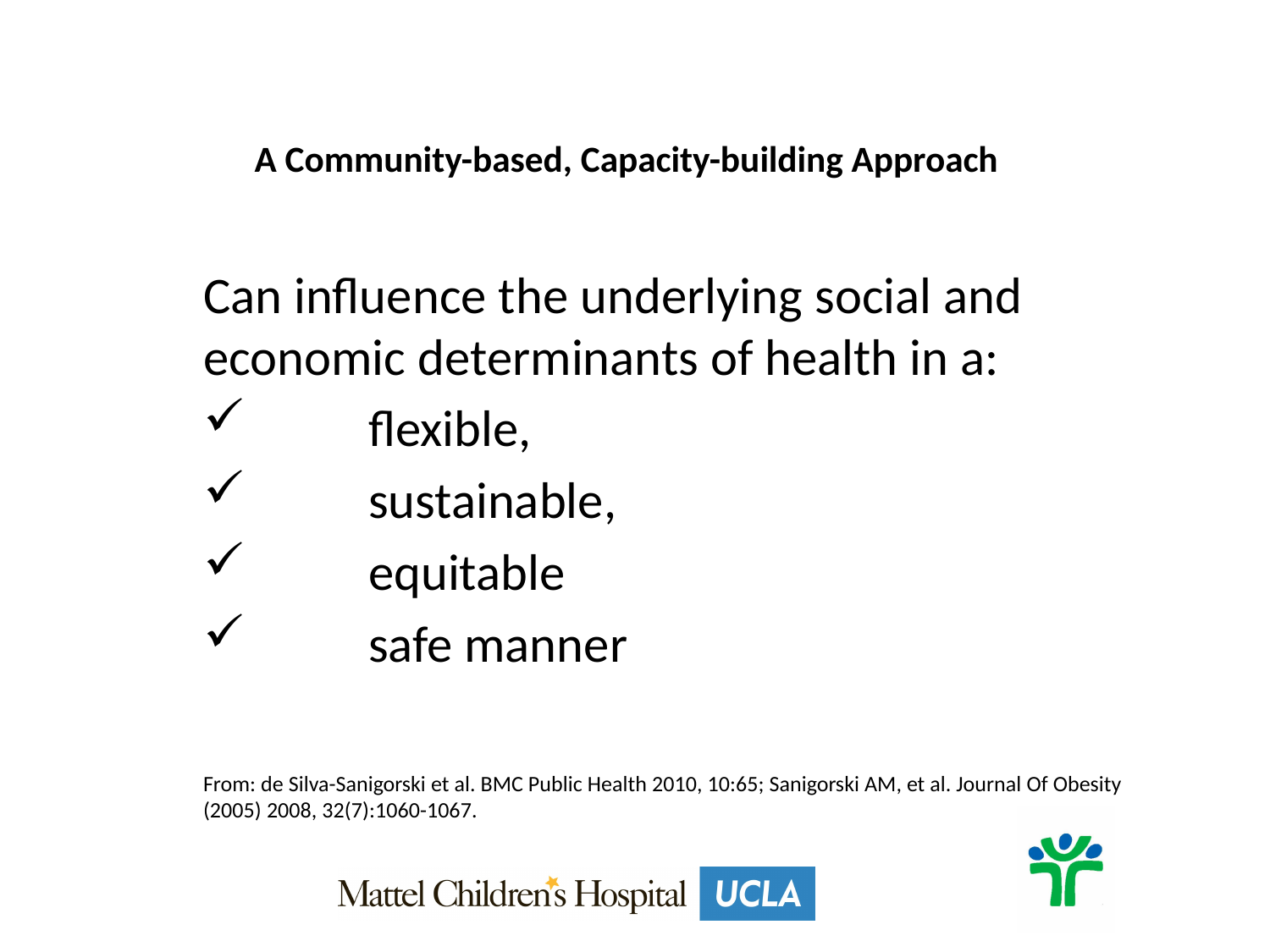

# A Community-based, Capacity-building Approach
Can influence the underlying social and economic determinants of health in a:
flexible,
sustainable,
equitable
safe manner

From: de Silva-Sanigorski et al. BMC Public Health 2010, 10:65; Sanigorski AM, et al. Journal Of Obesity (2005) 2008, 32(7):1060-1067.